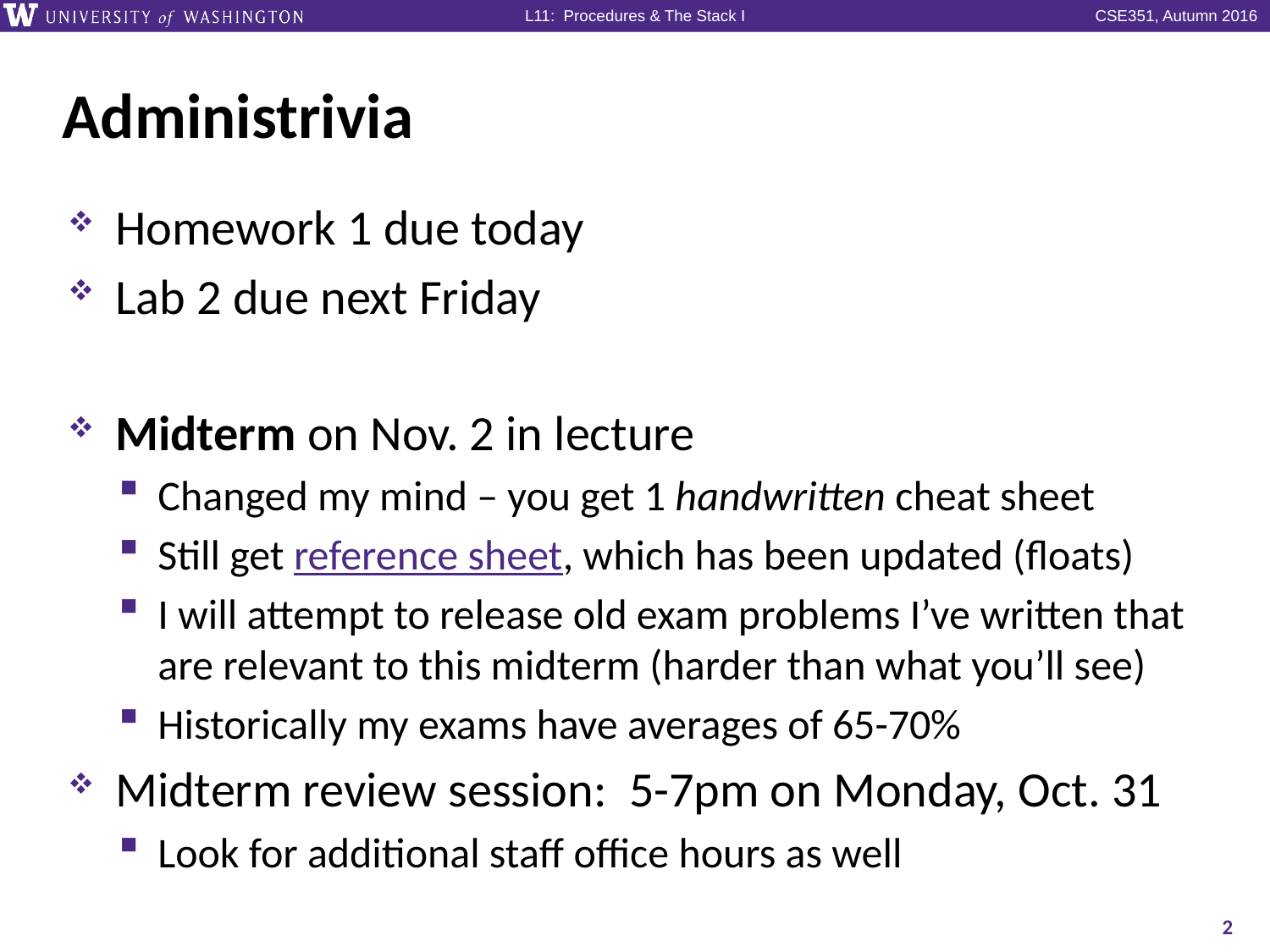

# Administrivia
Homework 1 due today
Lab 2 due next Friday

Midterm on Nov. 2 in lecture
Changed my mind – you get 1 handwritten cheat sheet
Still get reference sheet, which has been updated (floats)
I will attempt to release old exam problems I’ve written that are relevant to this midterm (harder than what you’ll see)
Historically my exams have averages of 65-70%
Midterm review session:  5-7pm on Monday, Oct. 31
Look for additional staff office hours as well

2